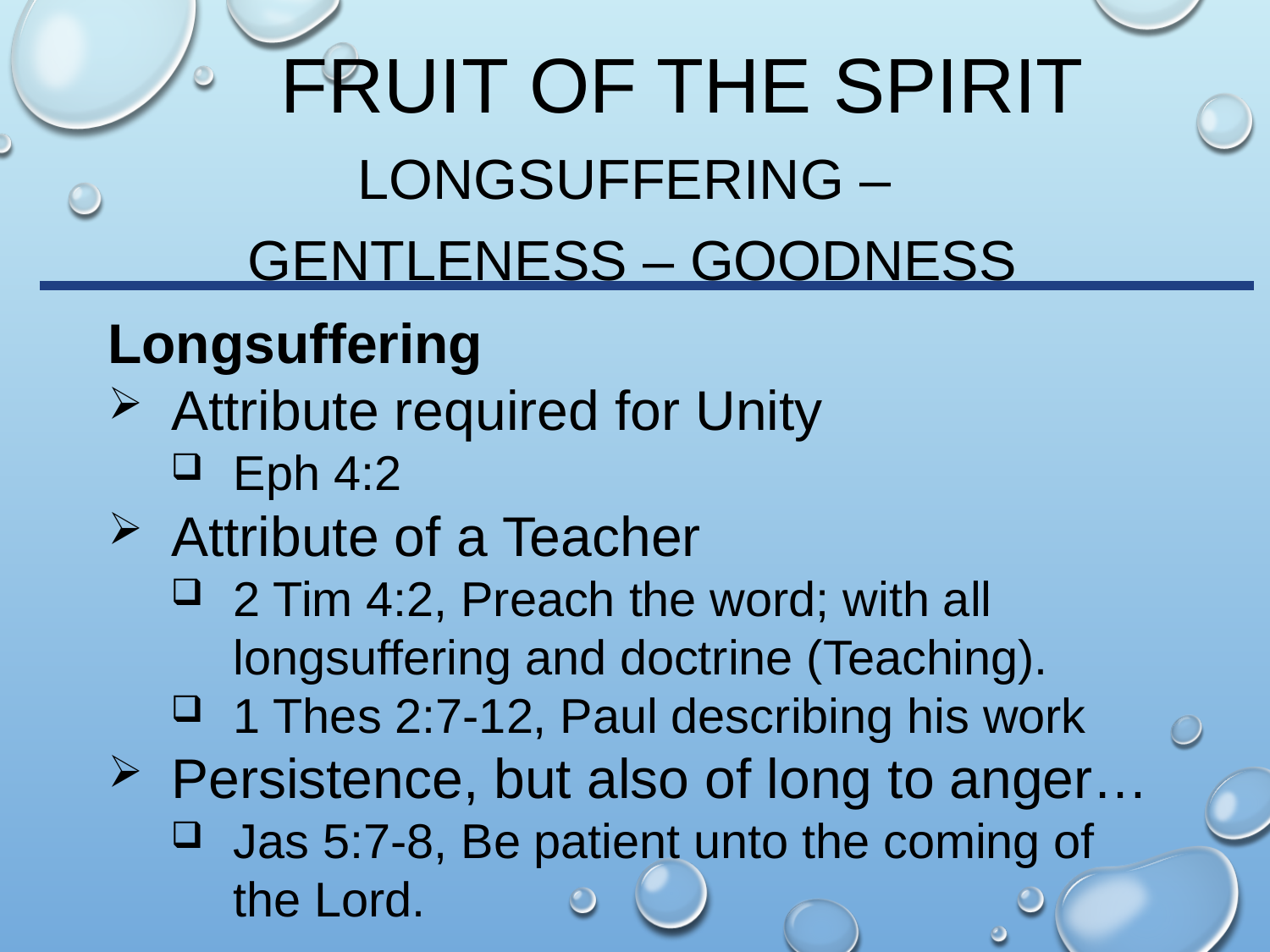

# Fruit of the Spirit
Longsuffering –
Gentleness – Goodness
Longsuffering
Attribute required for Unity
Eph 4:2
Attribute of a Teacher
2 Tim 4:2, Preach the word; with all longsuffering and doctrine (Teaching).
1 Thes 2:7-12, Paul describing his work
Persistence, but also of long to anger…
Jas 5:7-8, Be patient unto the coming of the Lord.